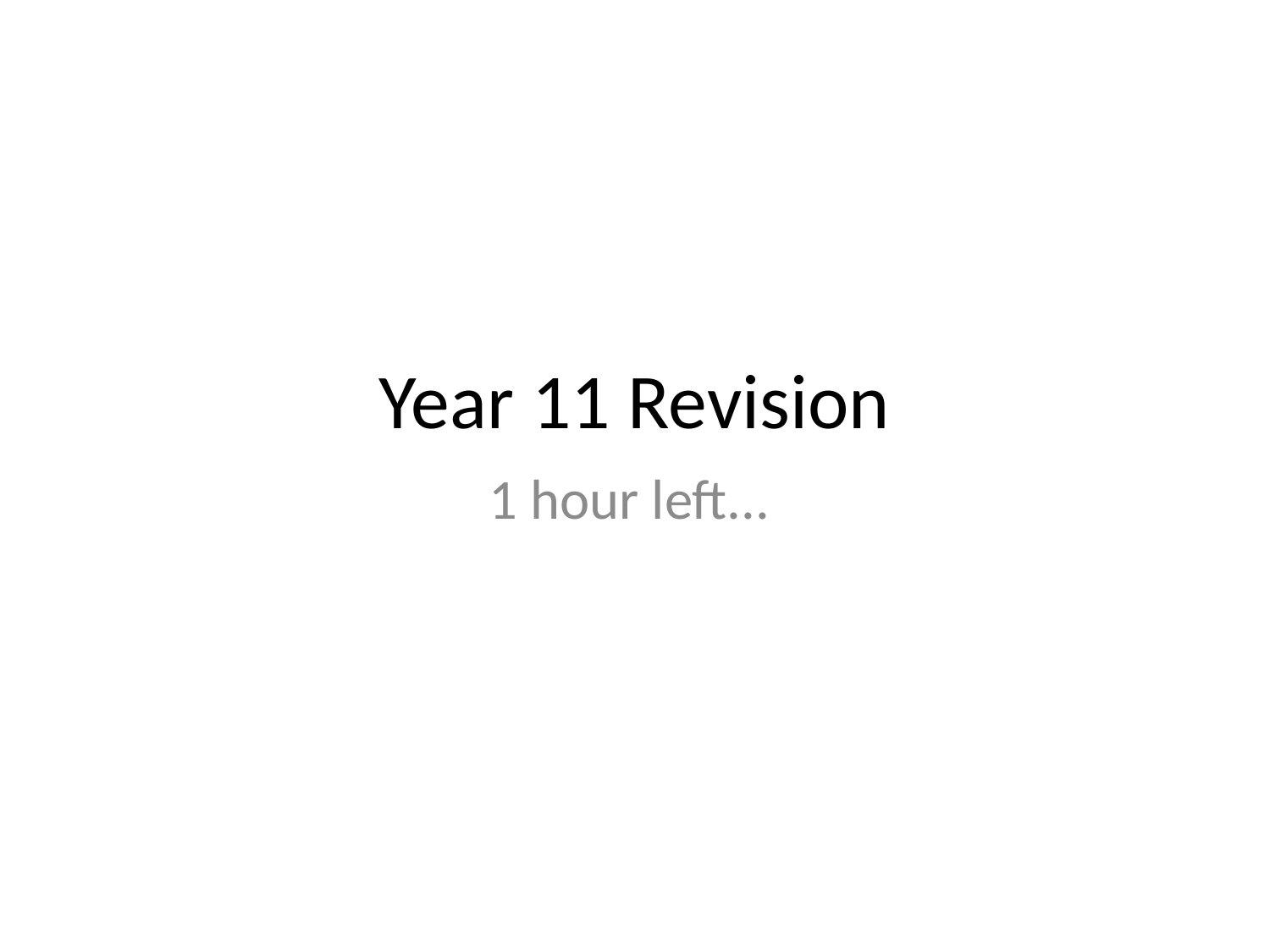

# Year 11 Revision
1 hour left...